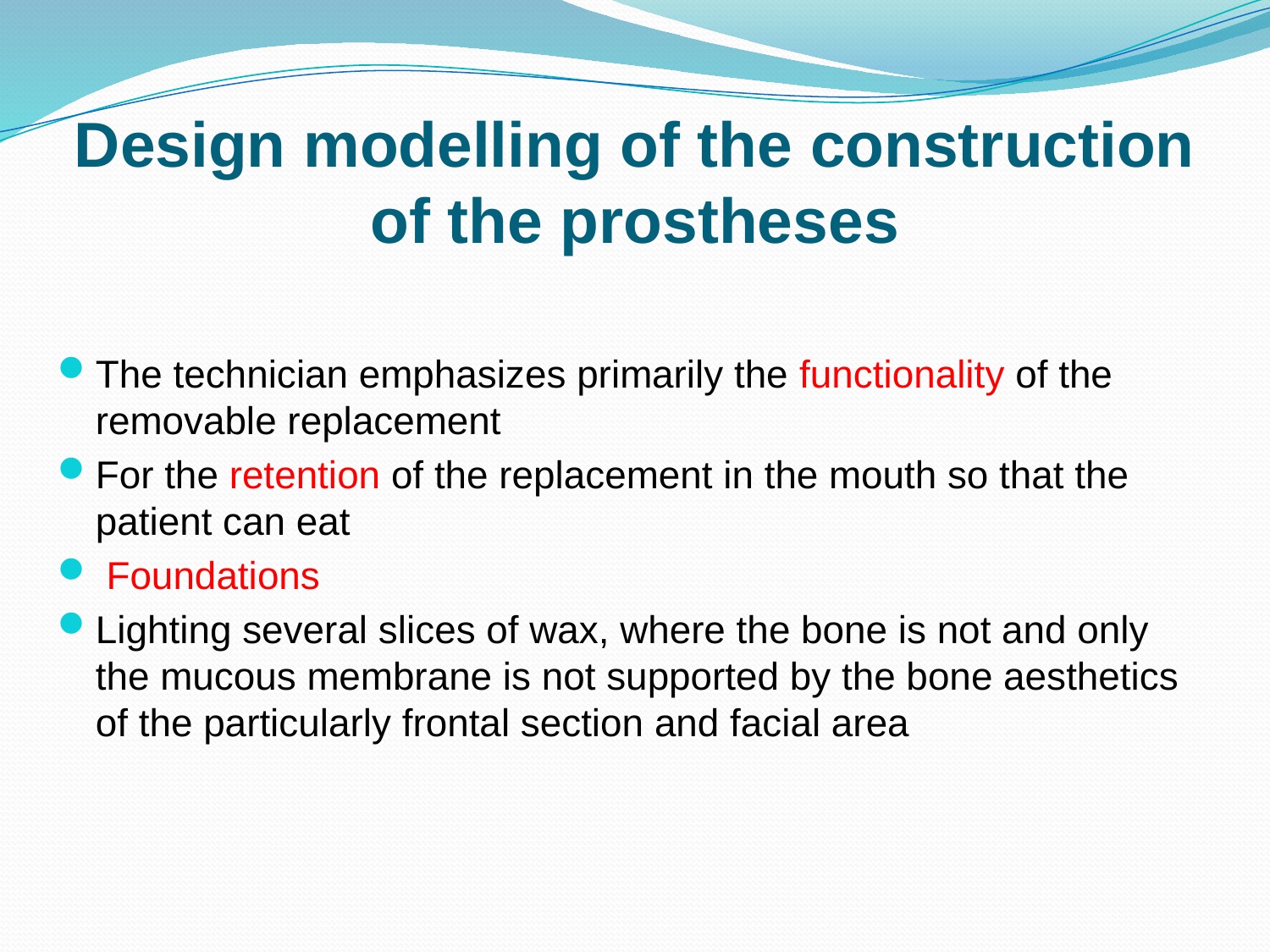

# Design modelling of the construction of the prostheses

The technician emphasizes primarily the functionality of the removable replacement
For the retention of the replacement in the mouth so that the patient can eat
 Foundations
Lighting several slices of wax, where the bone is not and only the mucous membrane is not supported by the bone aesthetics of the particularly frontal section and facial area